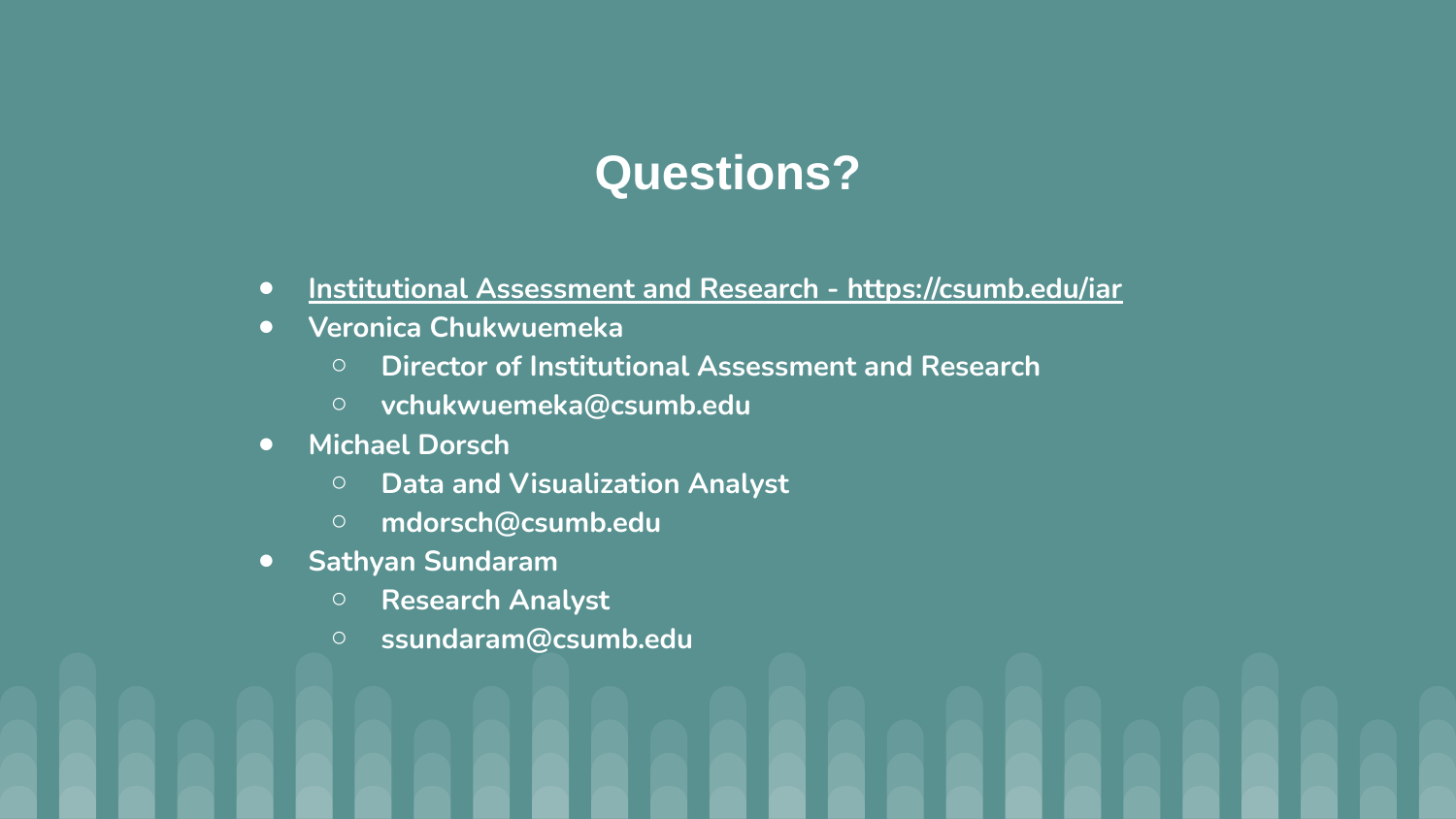

# Questions?
Institutional Assessment and Research - https://csumb.edu/iar
Veronica Chukwuemeka
Director of Institutional Assessment and Research
vchukwuemeka@csumb.edu
Michael Dorsch
Data and Visualization Analyst
mdorsch@csumb.edu
Sathyan Sundaram
Research Analyst
ssundaram@csumb.edu